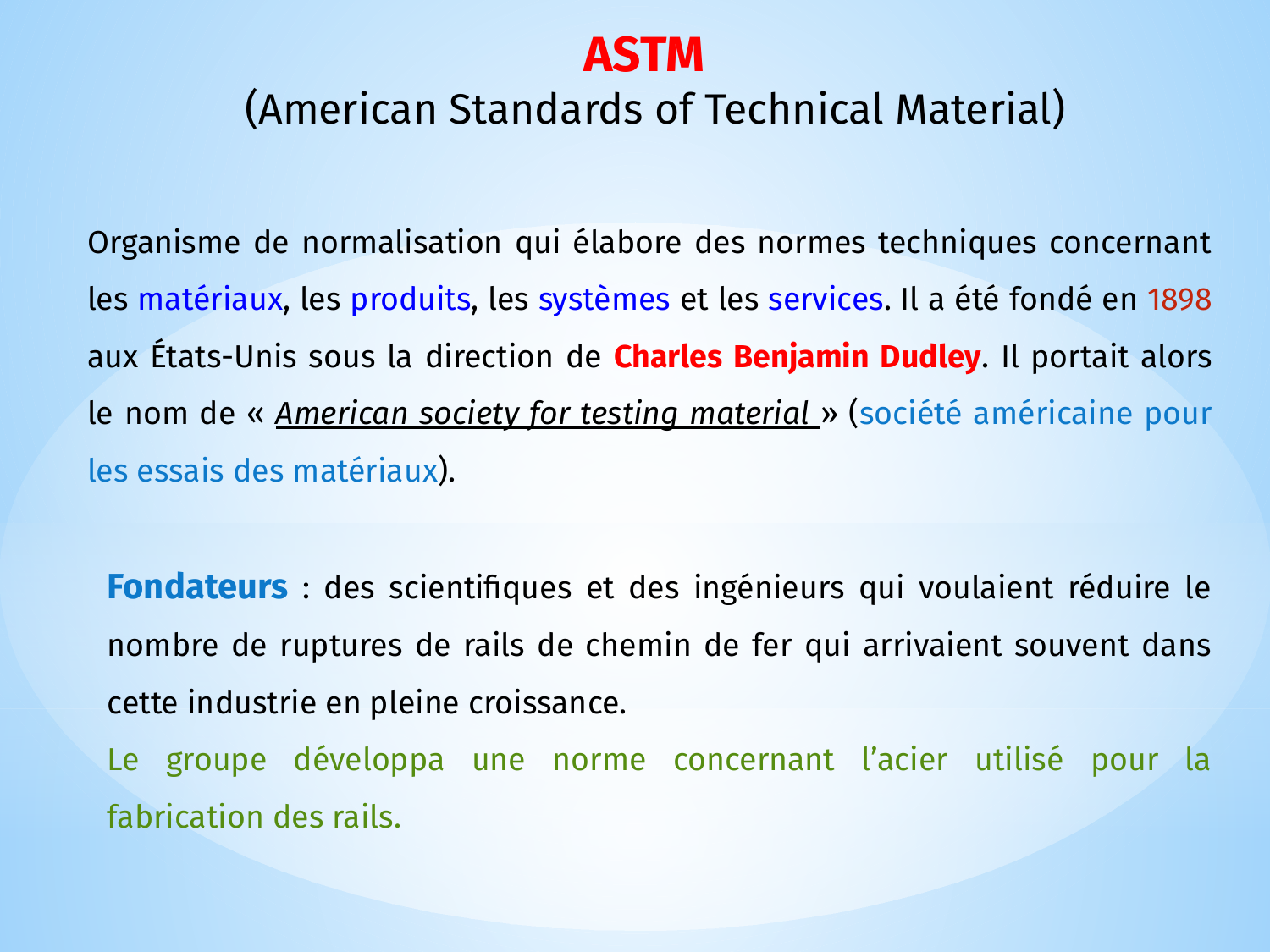

ASTM
 (American Standards of Technical Material)
Organisme de normalisation qui élabore des normes techniques concernant les matériaux, les produits, les systèmes et les services. Il a été fondé en 1898 aux États-Unis sous la direction de Charles Benjamin Dudley. Il portait alors le nom de « American society for testing material » (société américaine pour les essais des matériaux).
Fondateurs : des scientifiques et des ingénieurs qui voulaient réduire le nombre de ruptures de rails de chemin de fer qui arrivaient souvent dans cette industrie en pleine croissance.
Le groupe développa une norme concernant l’acier utilisé pour la fabrication des rails.